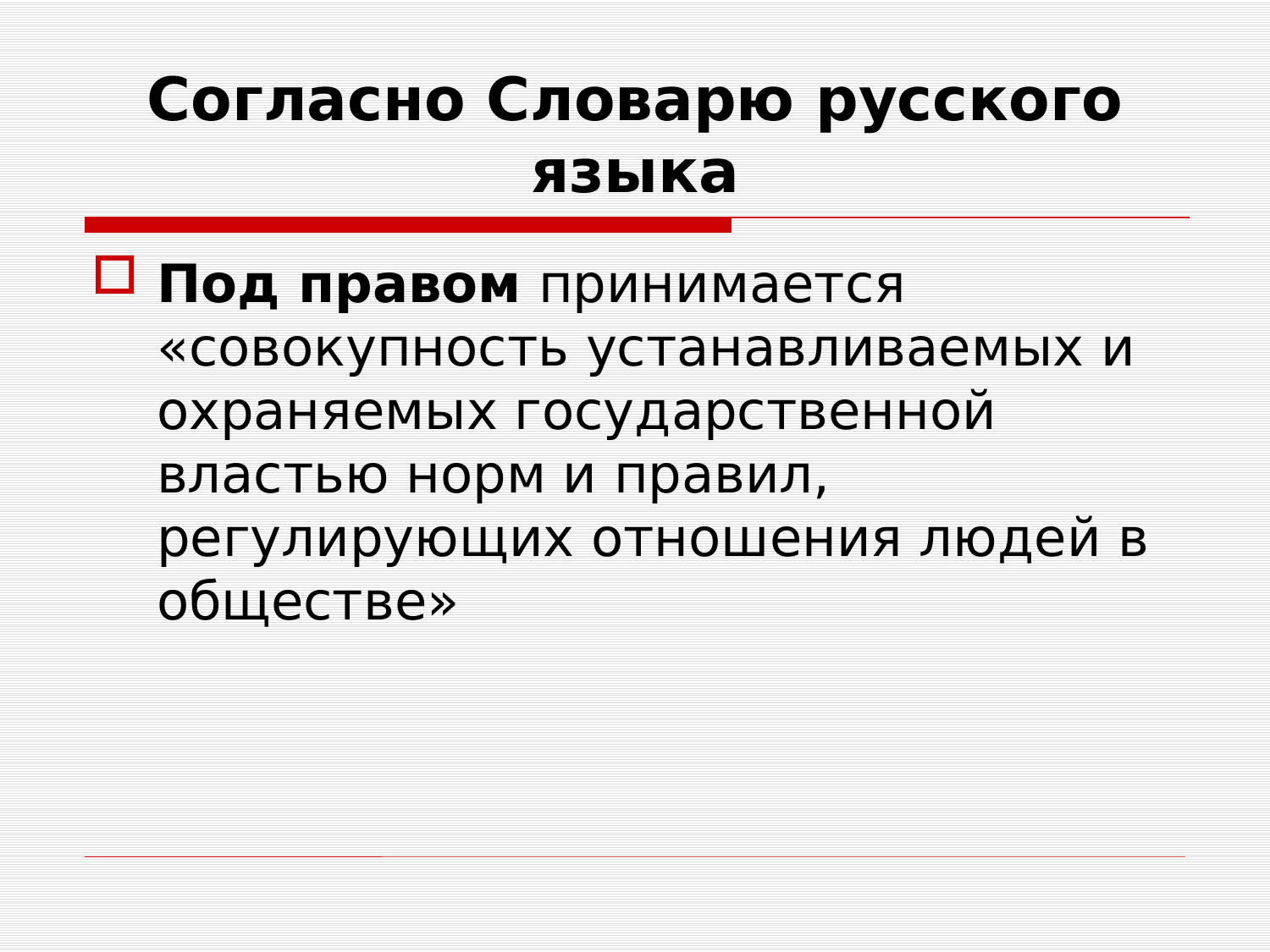

# Согласно Словарю русского языка
Под правом принимается «совокупность устанавливаемых и охраняемых государственной властью норм и правил, регулирующих отношения людей в обществе»